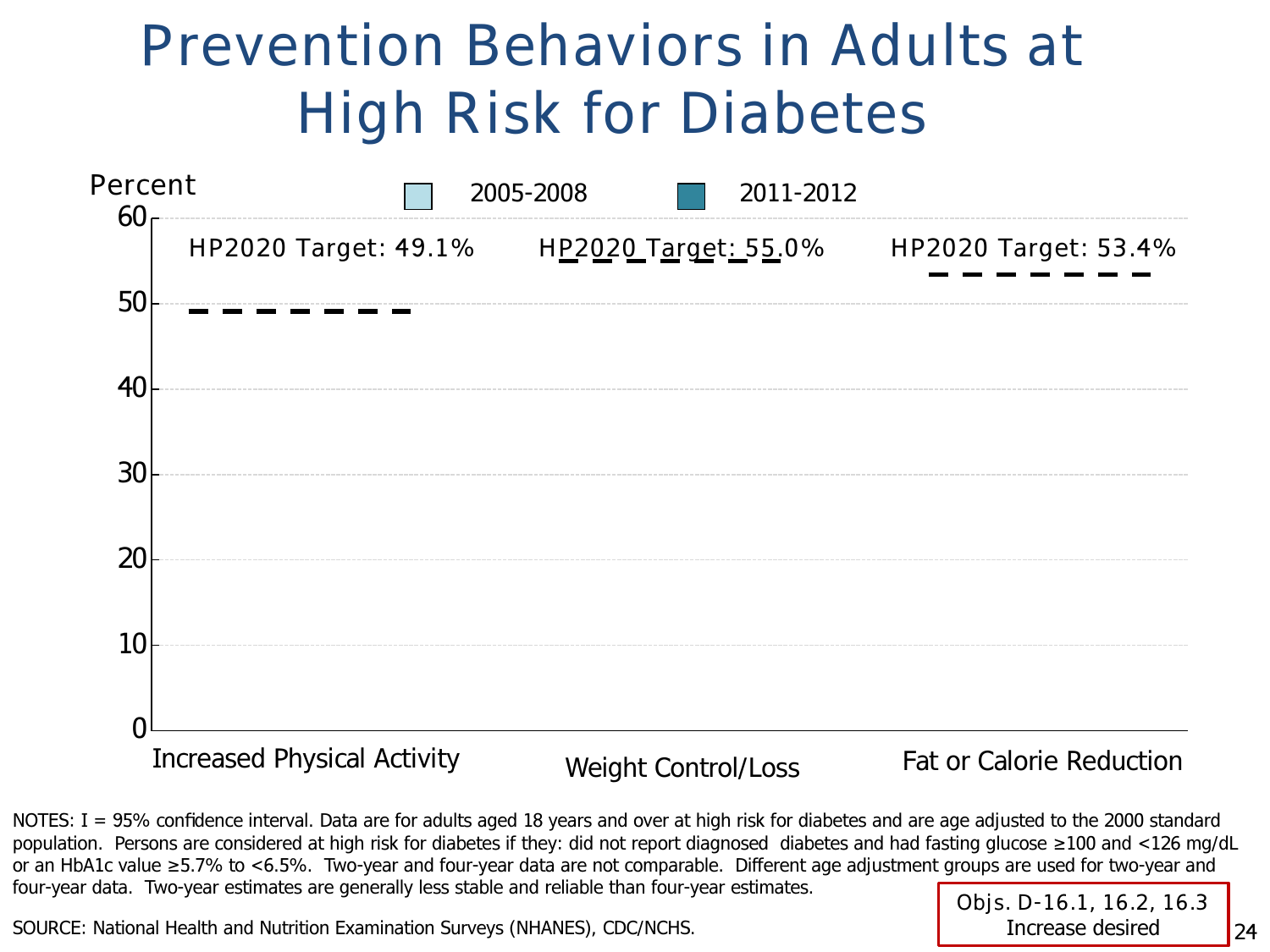

Prevention Behaviors in Adults at High Risk for Diabetes
Percent
2005-2008
2011-2012

### Chart

| Category |  |  |
|---|---|---|
|  | None | 49.1 |
| 2005-2008 | 44.6 | 49.1 |
| 2011-12 | 54.7 | 49.1 |
|  | None | 49.1 |
|  | None | None |
|  | None | 55.0 |
| 2005-08 | 50.0 | 55.0 |
| 2011-12 | 56.54 | 55.0 |
|  | None | 55.0 |
|  | None | None |
|  | None | 53.4 |
| 2005-08 | 48.5 | 53.4 |
| 2011-12 | 49.11 | 53.4 |

Weight Control/Loss
NOTES: I = 95% confidence interval. Data are for adults aged 18 years and over at high risk for diabetes and are age adjusted to the 2000 standard population.  Persons are considered at high risk for diabetes if they: did not report diagnosed  diabetes and had fasting glucose ≥100 and <126 mg/dL or an HbA1c value ≥5.7% to <6.5%.  Two-year and four-year data are not comparable.  Different age adjustment groups are used for two-year and four-year data.  Two-year estimates are generally less stable and reliable than four-year estimates.
Objs. D-16.1, 16.2, 16.3
Increase desired
24
SOURCE: National Health and Nutrition Examination Surveys (NHANES), CDC/NCHS.